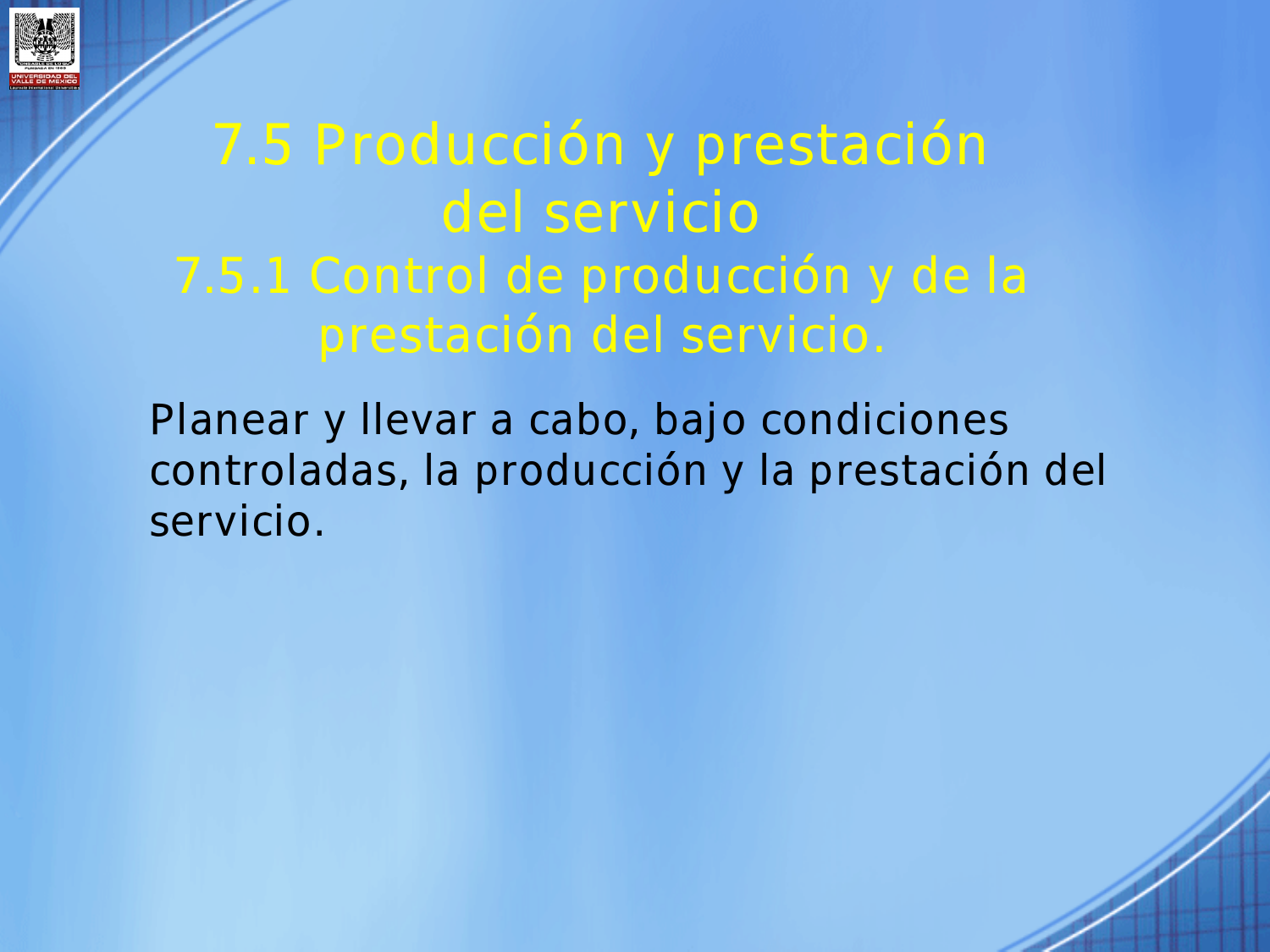

7.5 Producción y prestación
del servicio
7.5.1 Control de producción y de la prestación del servicio.
Planear y llevar a cabo, bajo condiciones controladas, la producción y la prestación del servicio.